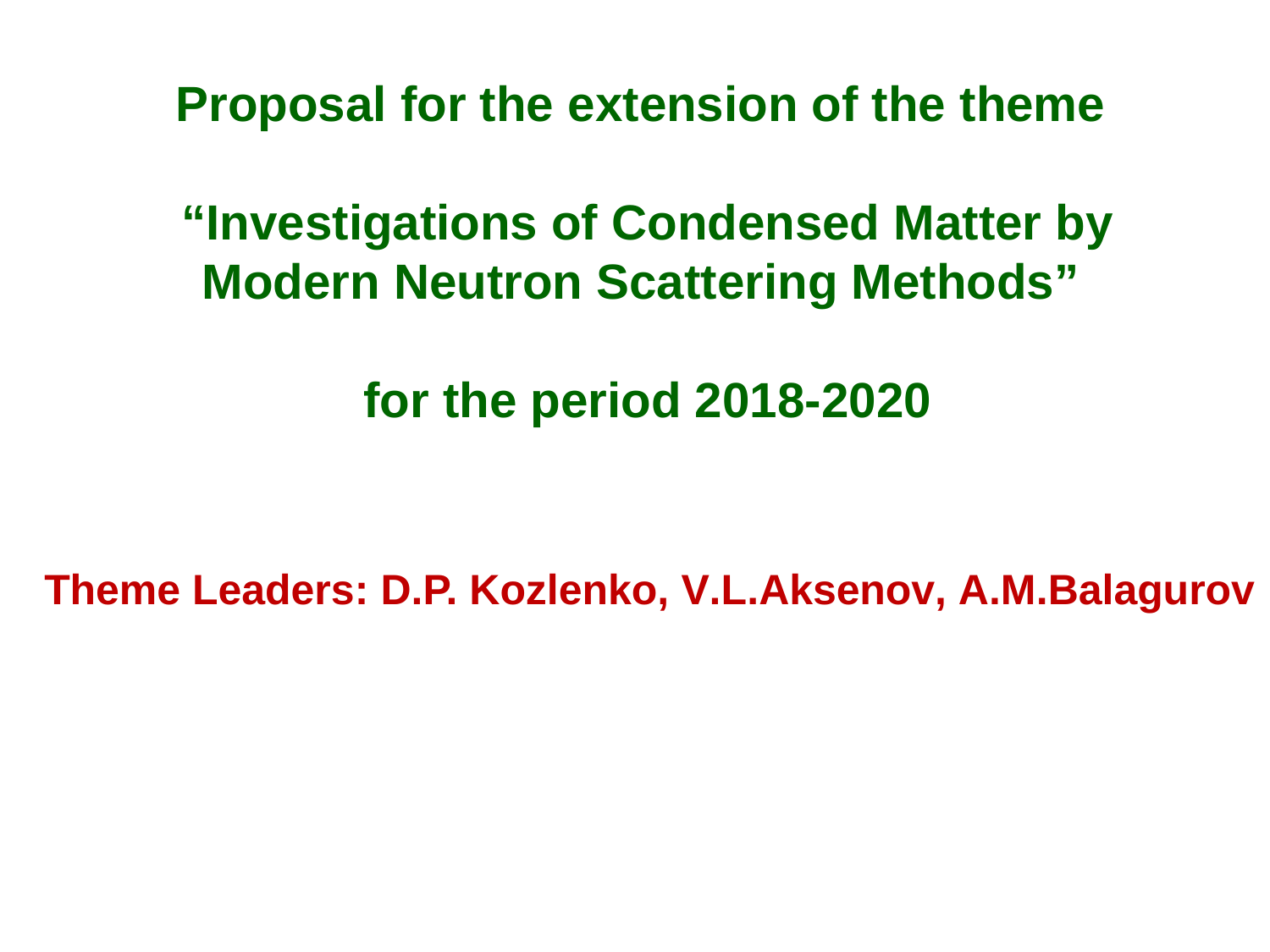

Proposal for the extension of the theme

“Investigations of Condensed Matter by Modern Neutron Scattering Methods”

for the period 2018-2020
Theme Leaders: D.P. Kozlenko, V.L.Aksenov, А.М.Balagurov